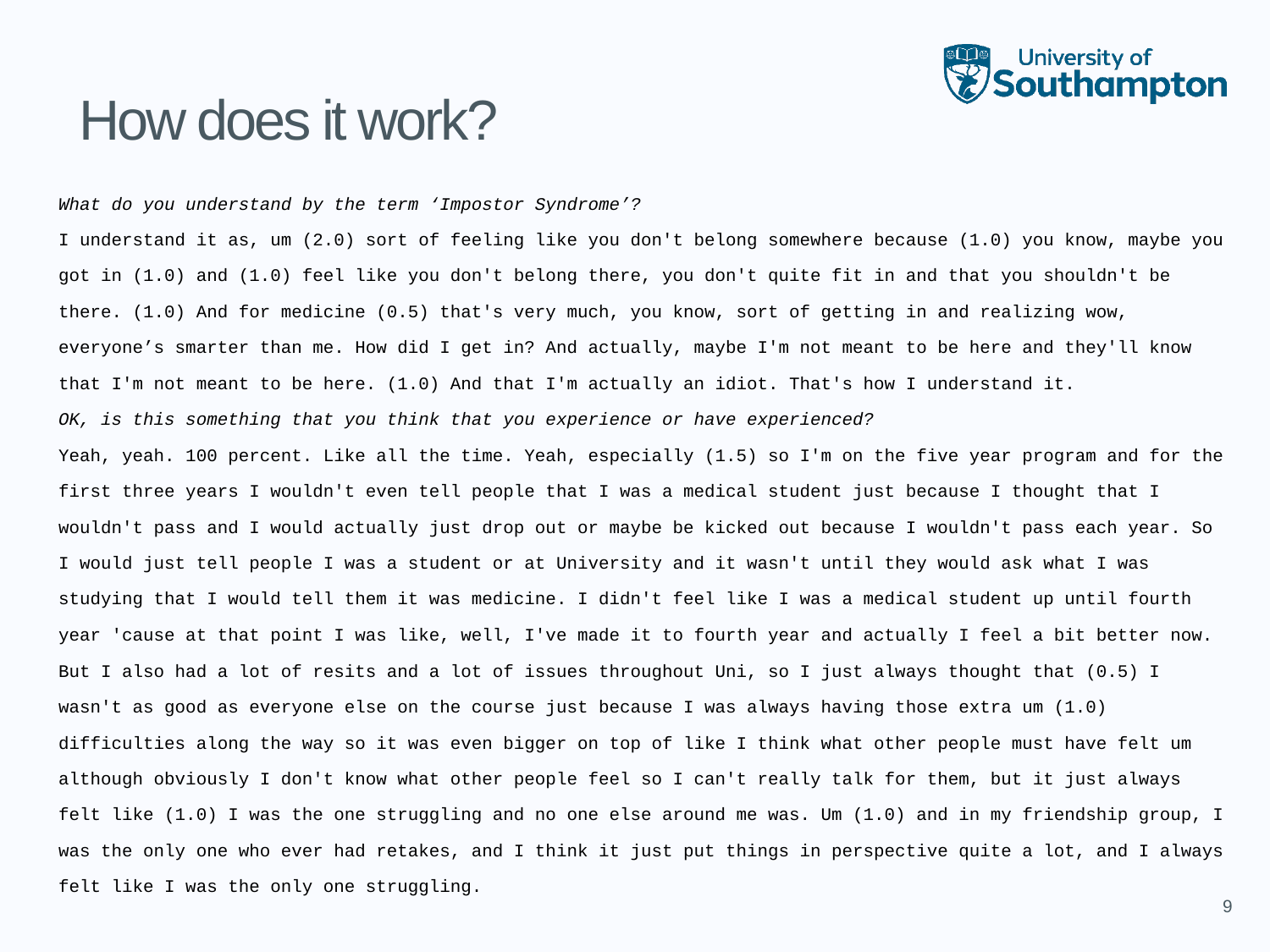

# How does it work?
What do you understand by the term ‘Impostor Syndrome’?
I understand it as, um (2.0) sort of feeling like you don't belong somewhere because (1.0) you know, maybe you got in (1.0) and (1.0) feel like you don't belong there, you don't quite fit in and that you shouldn't be there. (1.0) And for medicine (0.5) that's very much, you know, sort of getting in and realizing wow, everyone’s smarter than me. How did I get in? And actually, maybe I'm not meant to be here and they'll know that I'm not meant to be here. (1.0) And that I'm actually an idiot. That's how I understand it.
OK, is this something that you think that you experience or have experienced?
Yeah, yeah. 100 percent. Like all the time. Yeah, especially (1.5) so I'm on the five year program and for the first three years I wouldn't even tell people that I was a medical student just because I thought that I wouldn't pass and I would actually just drop out or maybe be kicked out because I wouldn't pass each year. So I would just tell people I was a student or at University and it wasn't until they would ask what I was studying that I would tell them it was medicine. I didn't feel like I was a medical student up until fourth year 'cause at that point I was like, well, I've made it to fourth year and actually I feel a bit better now. But I also had a lot of resits and a lot of issues throughout Uni, so I just always thought that (0.5) I wasn't as good as everyone else on the course just because I was always having those extra um (1.0) difficulties along the way so it was even bigger on top of like I think what other people must have felt um although obviously I don't know what other people feel so I can't really talk for them, but it just always felt like (1.0) I was the one struggling and no one else around me was. Um (1.0) and in my friendship group, I was the only one who ever had retakes, and I think it just put things in perspective quite a lot, and I always felt like I was the only one struggling.